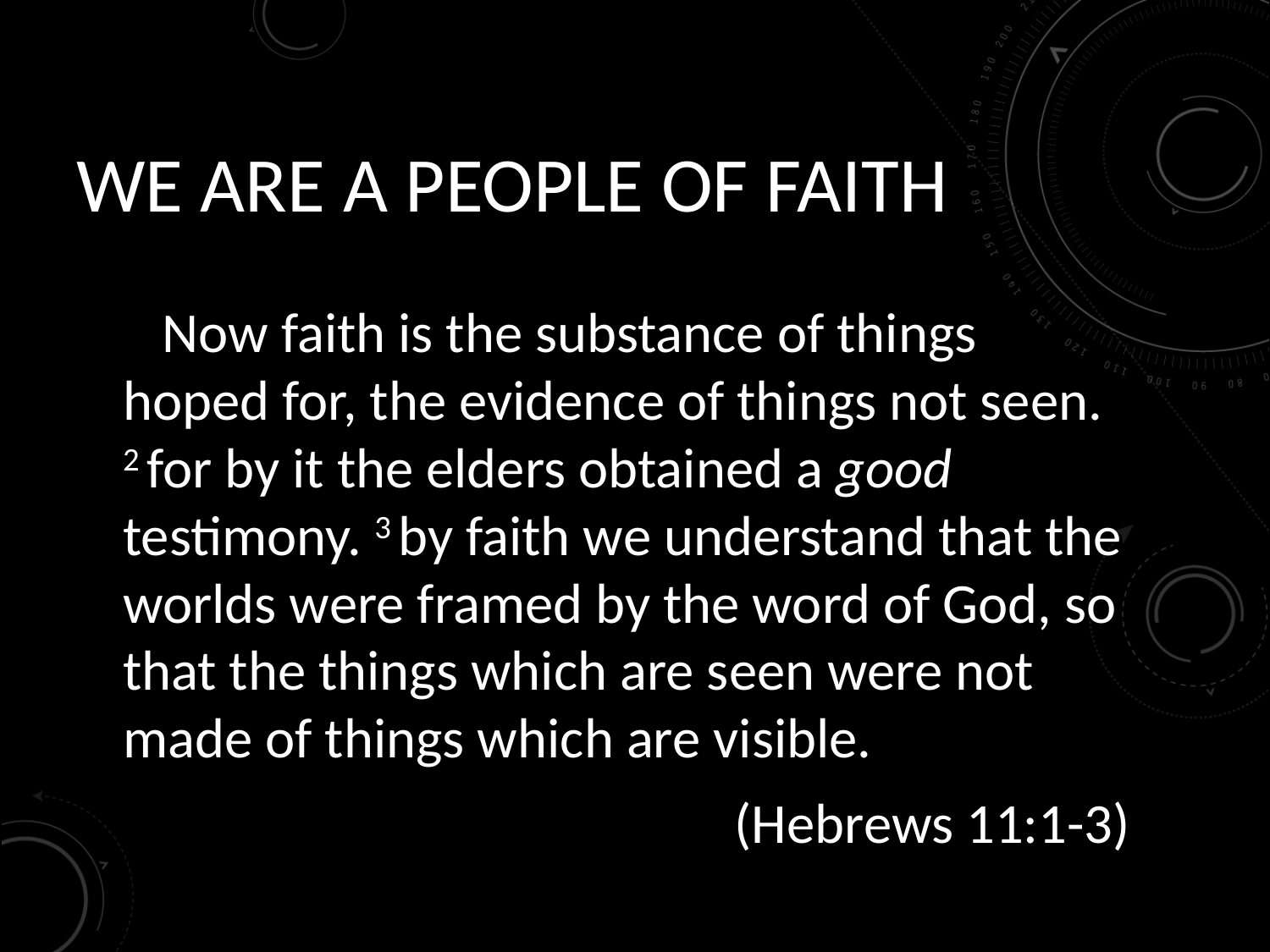

# We are a people of Faith
Now faith is the substance of things hoped for, the evidence of things not seen. 2 for by it the elders obtained a good testimony. 3 by faith we understand that the worlds were framed by the word of God, so that the things which are seen were not made of things which are visible.
(Hebrews 11:1-3)